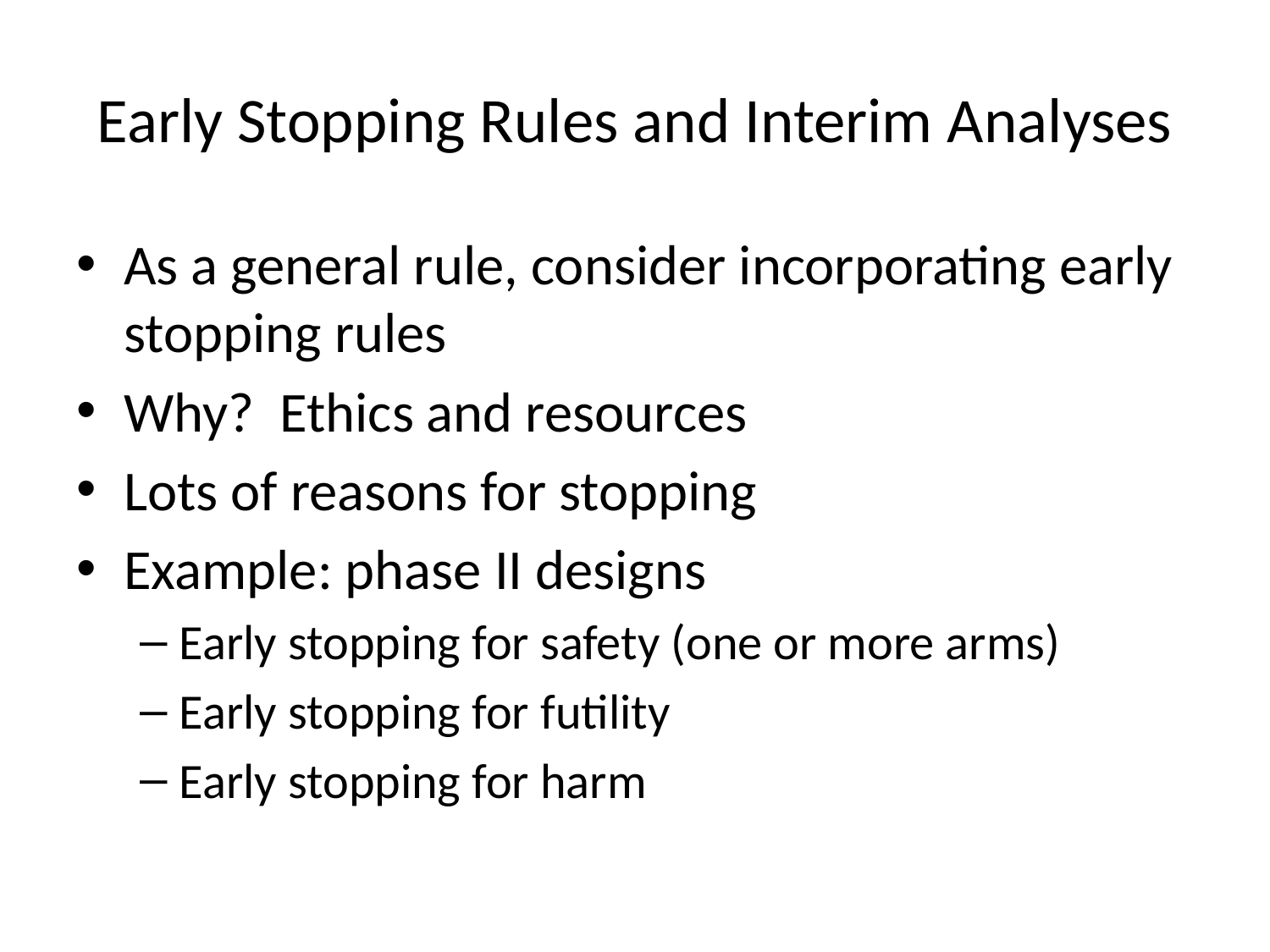

# Early Stopping Rules and Interim Analyses
As a general rule, consider incorporating early stopping rules
Why?  Ethics and resources
Lots of reasons for stopping
Example: phase II designs
Early stopping for safety (one or more arms)
Early stopping for futility
Early stopping for harm